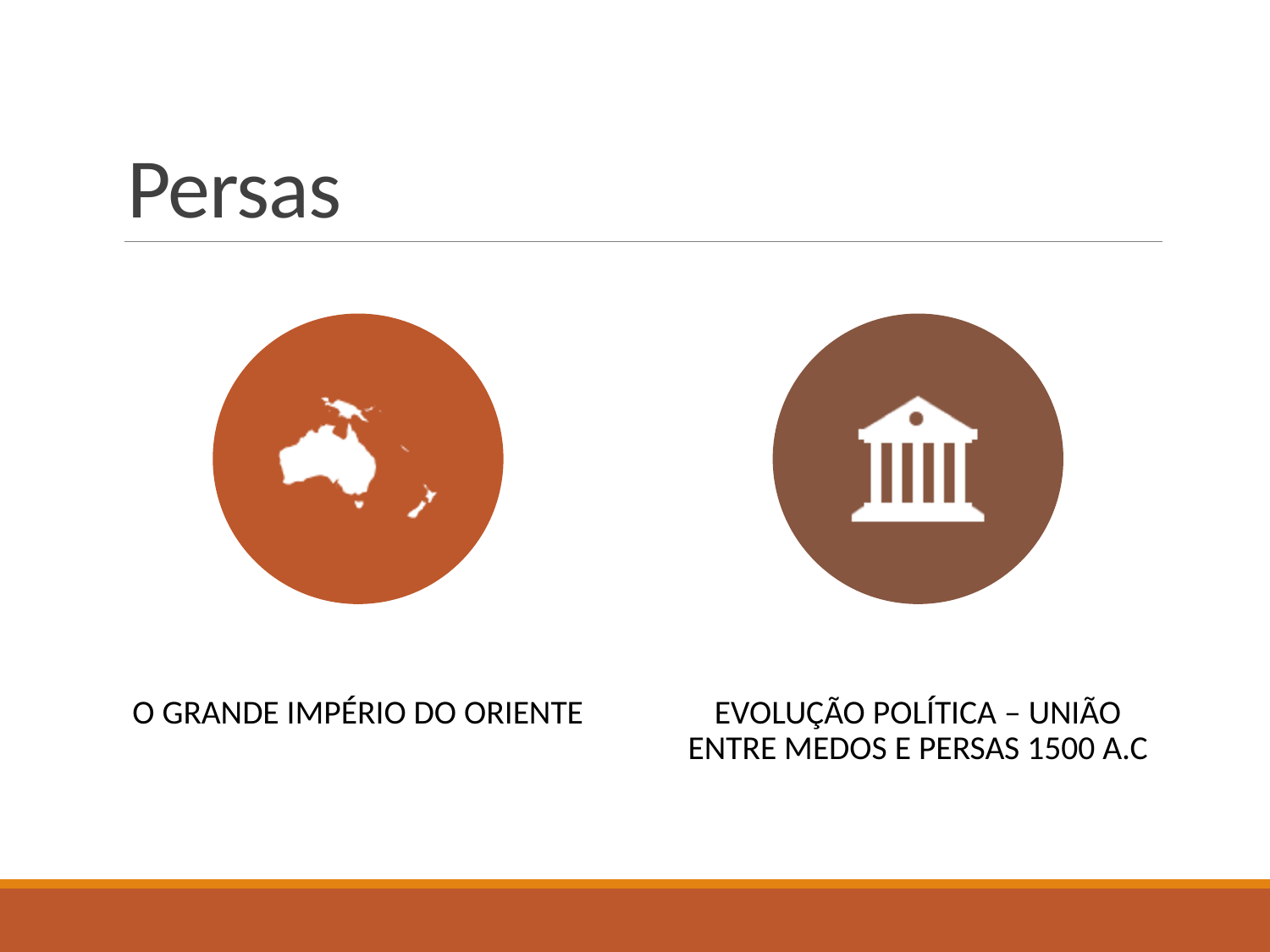

# Persas
O grande império do Oriente
Evolução política – união entre medos e persas 1500 a.C